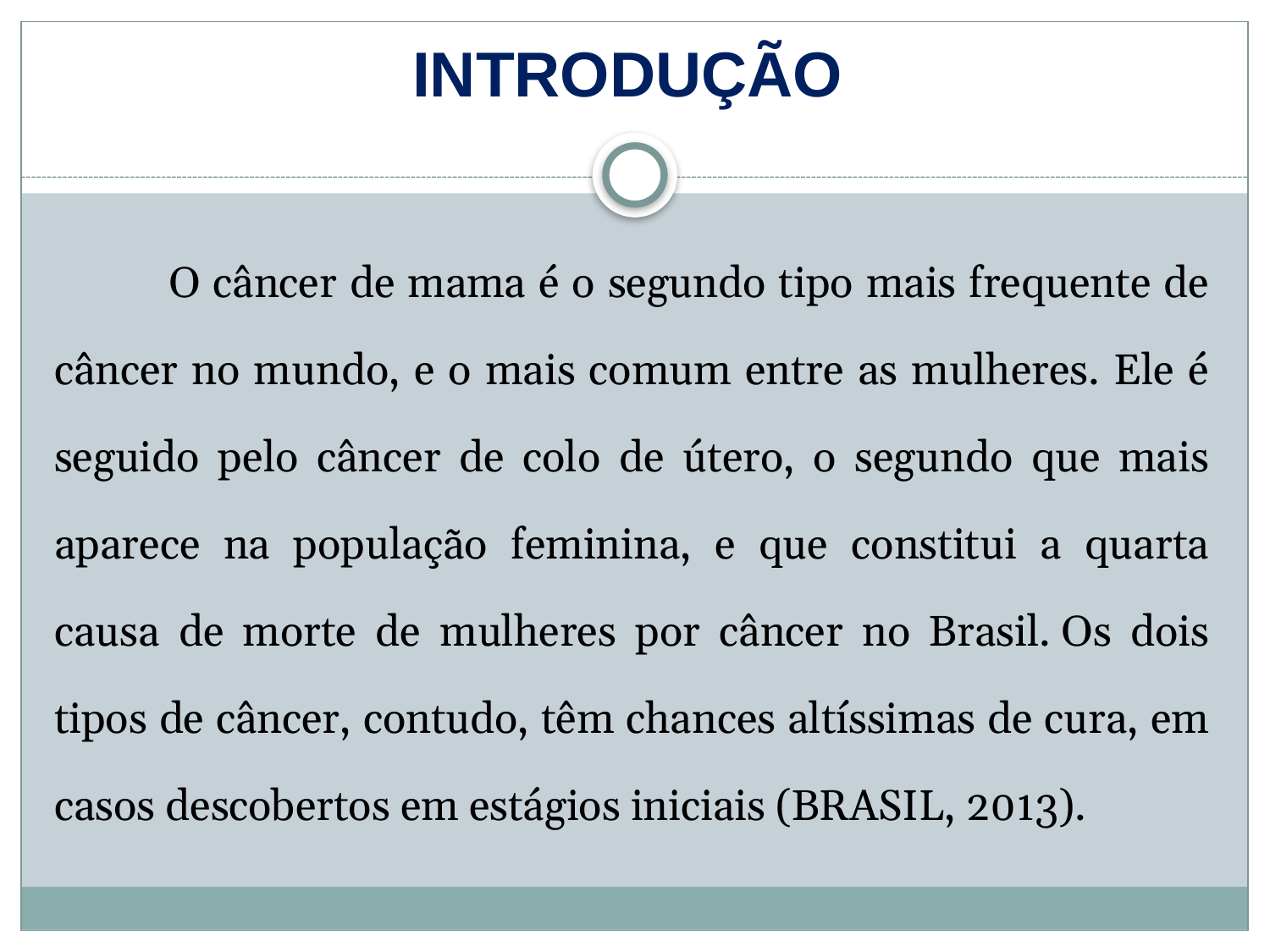

# INTRODUÇÃO
	O câncer de mama é o segundo tipo mais frequente de câncer no mundo, e o mais comum entre as mulheres. Ele é seguido pelo câncer de colo de útero, o segundo que mais aparece na população feminina, e que constitui a quarta causa de morte de mulheres por câncer no Brasil. Os dois tipos de câncer, contudo, têm chances altíssimas de cura, em casos descobertos em estágios iniciais (BRASIL, 2013).